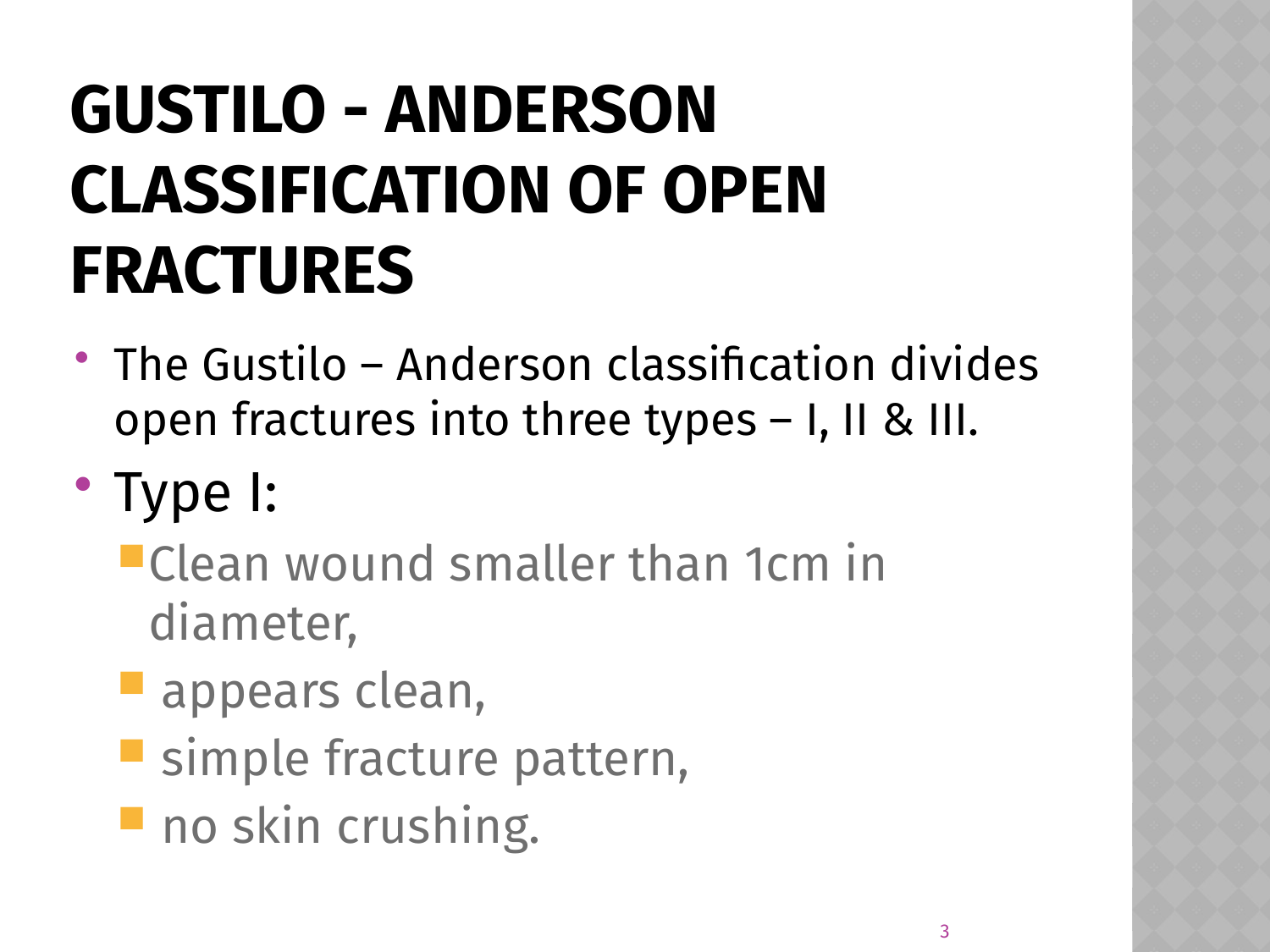

# Gustilo - Anderson Classification of open fractures
The Gustilo – Anderson classification divides open fractures into three types – I, II & III.
Type I:
Clean wound smaller than 1cm in diameter,
 appears clean,
 simple fracture pattern,
 no skin crushing.
3